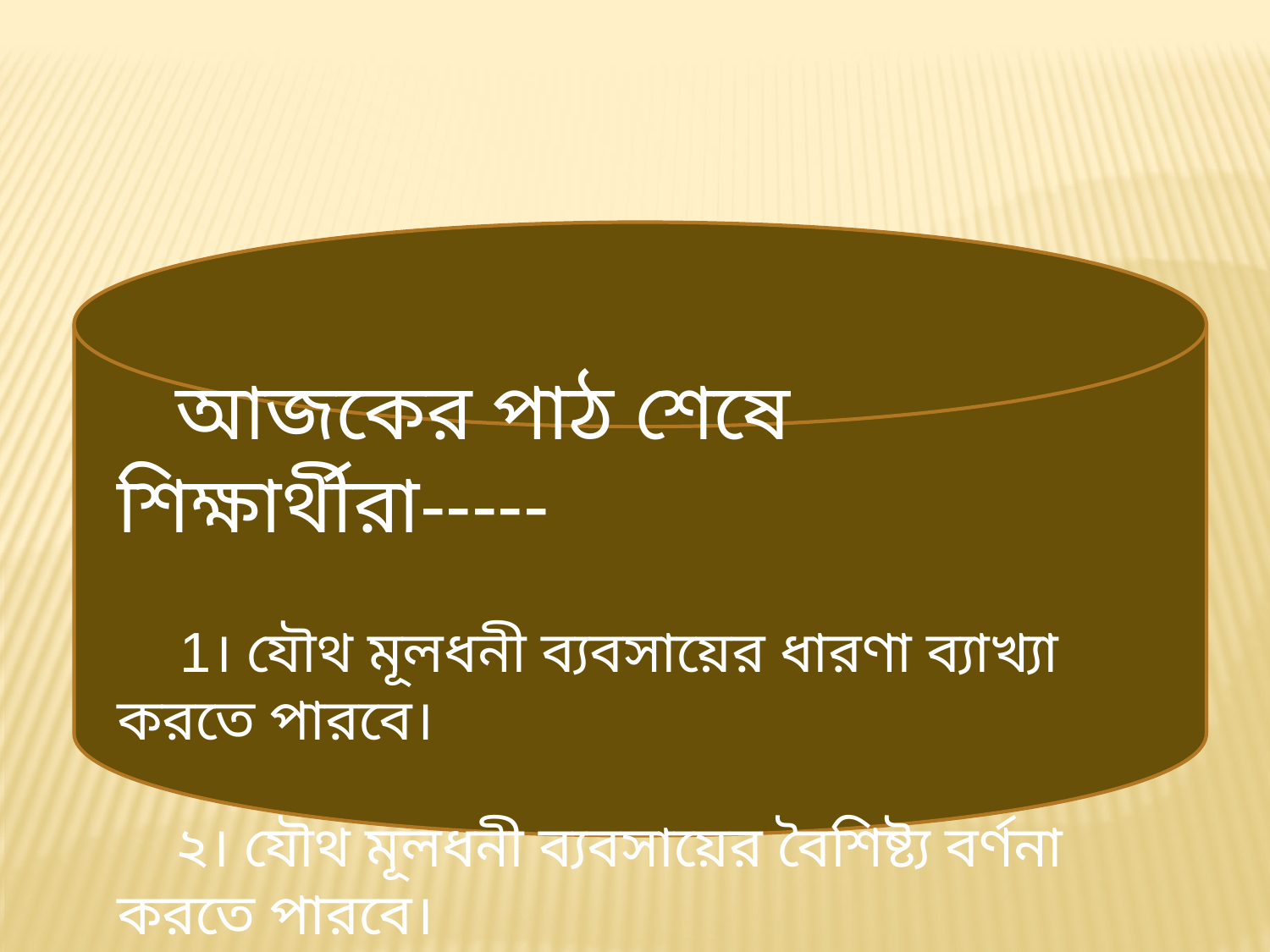

আজকের পাঠ শেষে শিক্ষার্থীরা-----

    1। যৌথ মূলধনী ব্যবসায়ের ধারণা ব্যাখ্যা করতে পারবে।

    ২। যৌথ মূলধনী ব্যবসায়ের বৈশিষ্ট্য বর্ণনা করতে পারবে।